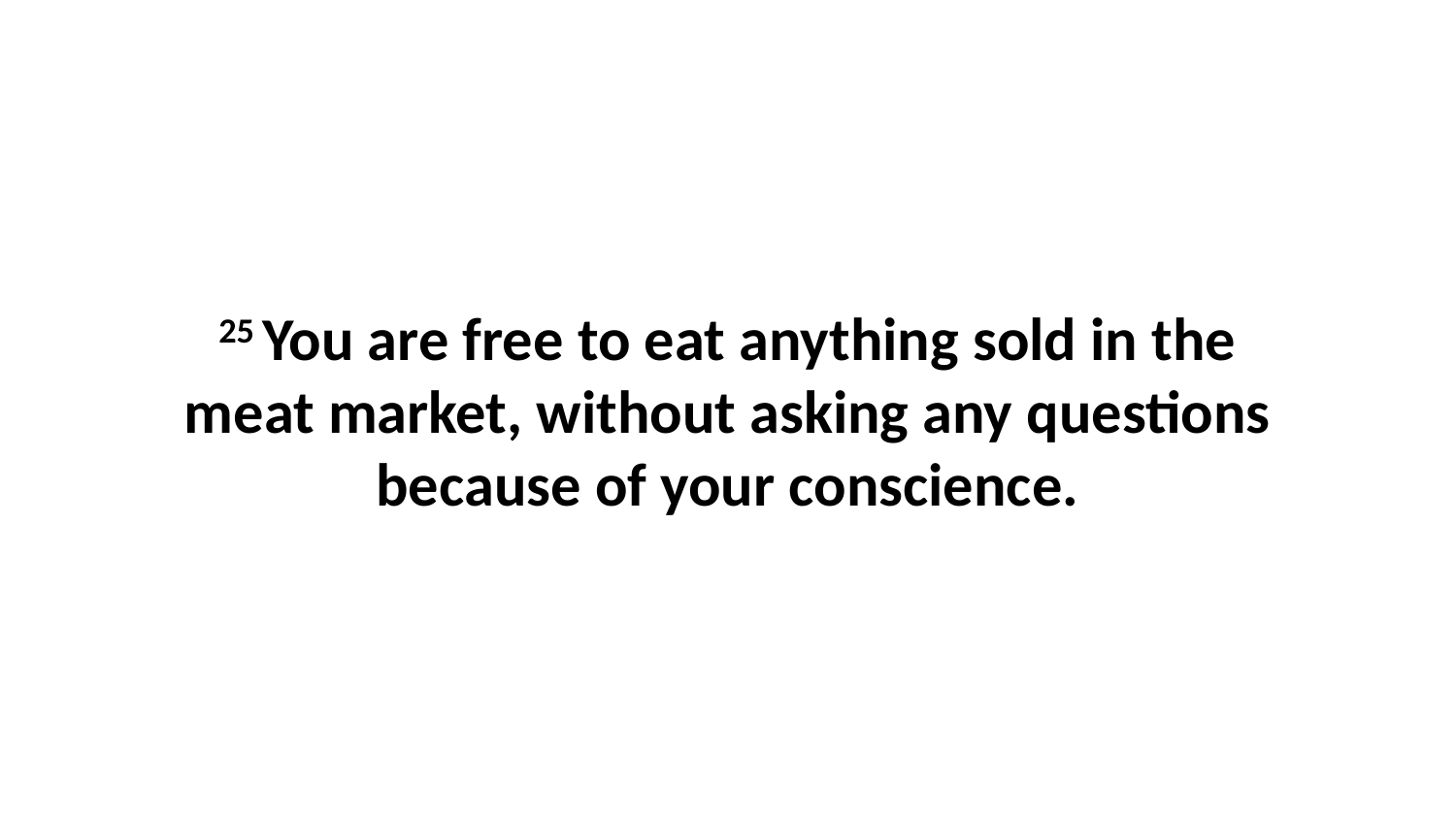

25 You are free to eat anything sold in the meat market, without asking any questions because of your conscience.